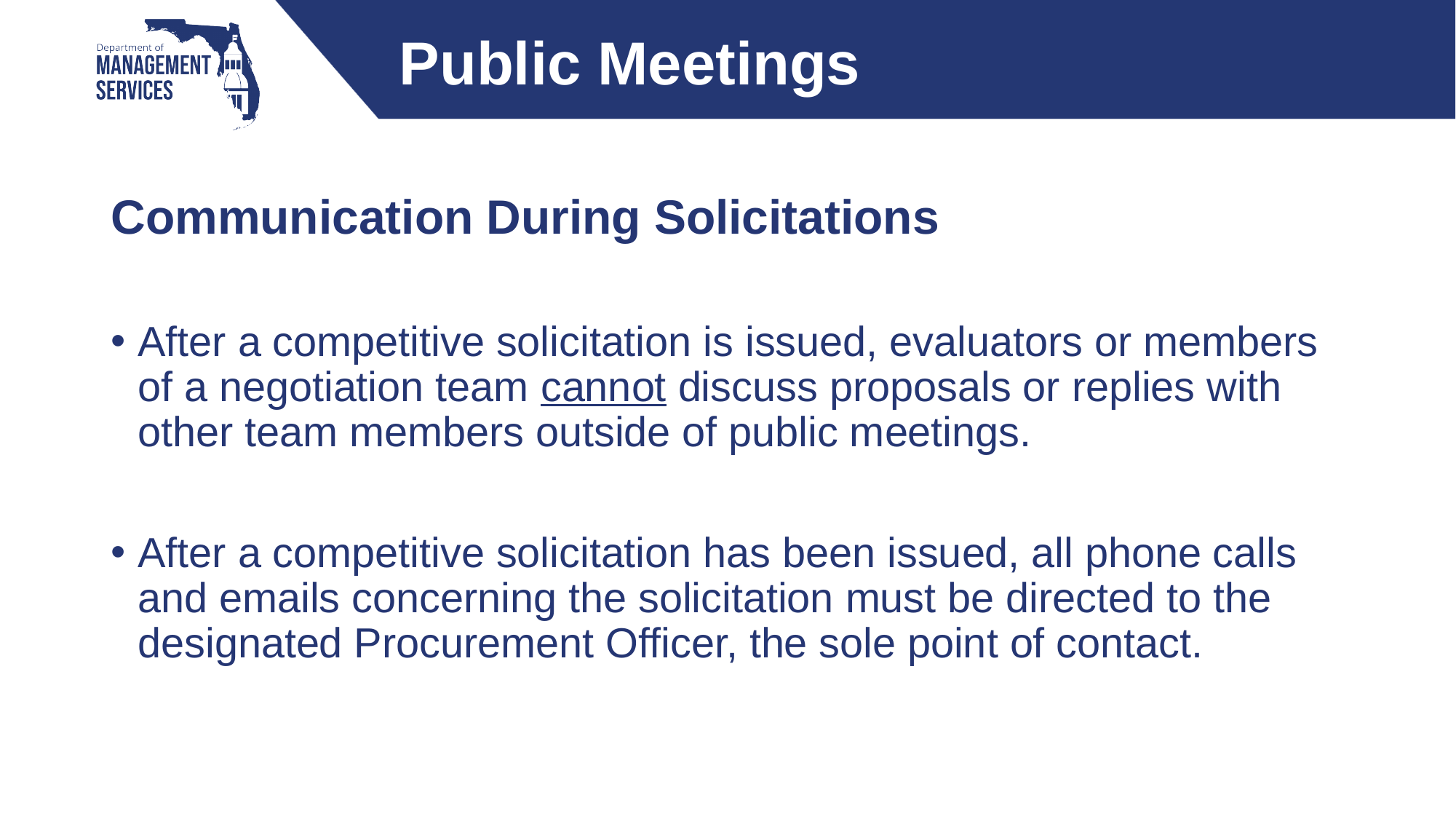

# Public Meetings
Communication During Solicitations

After a competitive solicitation is issued, evaluators or members of a negotiation team cannot discuss proposals or replies with other team members outside of public meetings.

After a competitive solicitation has been issued, all phone calls and emails concerning the solicitation must be directed to the designated Procurement Officer, the sole point of contact.

13